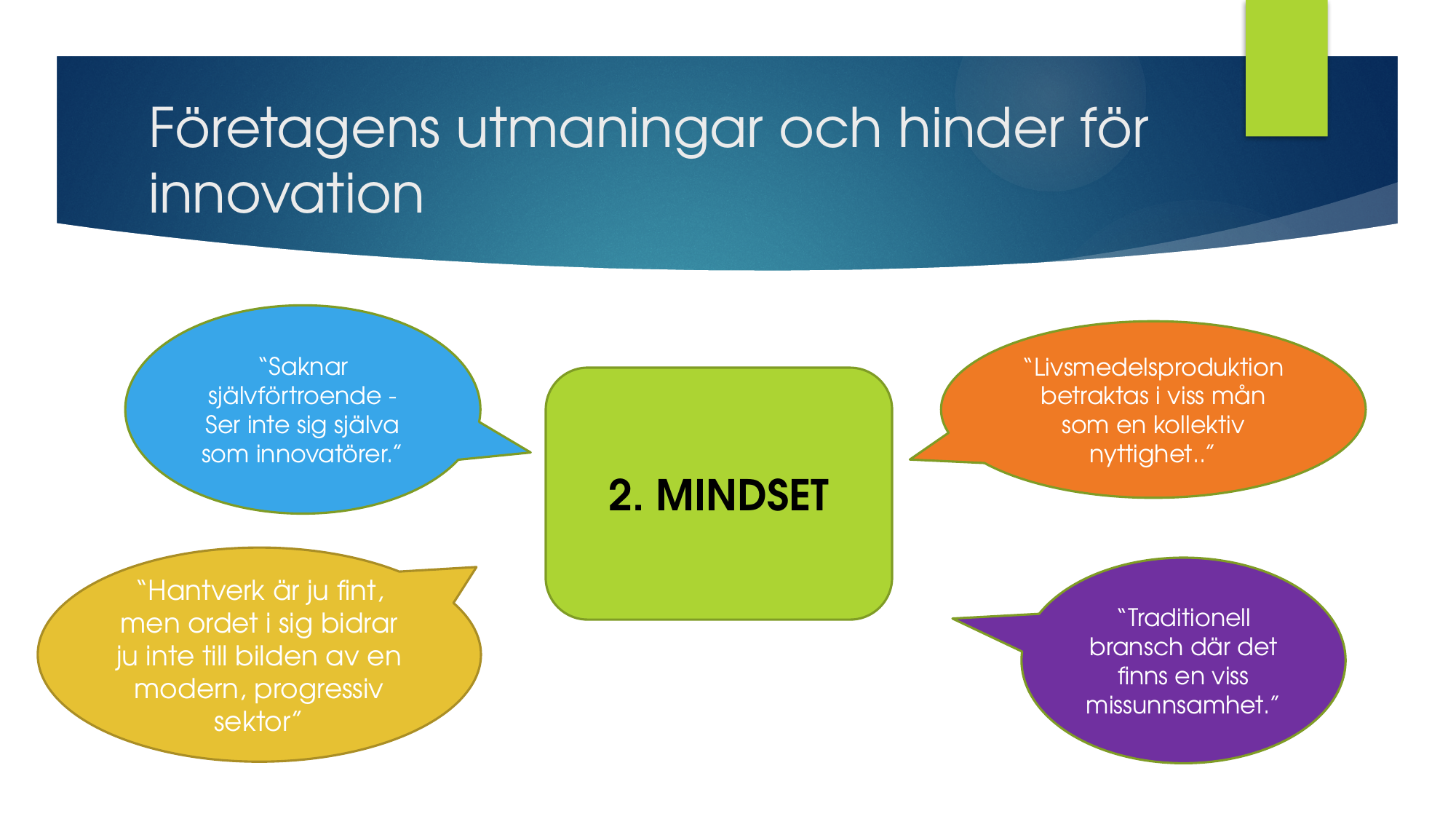

# Företagens utmaningar och hinder för innovation
“Saknar självförtroende - Ser inte sig själva som innovatörer.”
“Livsmedelsproduktion betraktas i viss mån som en kollektiv nyttighet..”
2. MINDSET
“Hantverk är ju fint, men ordet i sig bidrar ju inte till bilden av en modern, progressiv sektor”
“Traditionell bransch där det finns en viss missunnsamhet.”